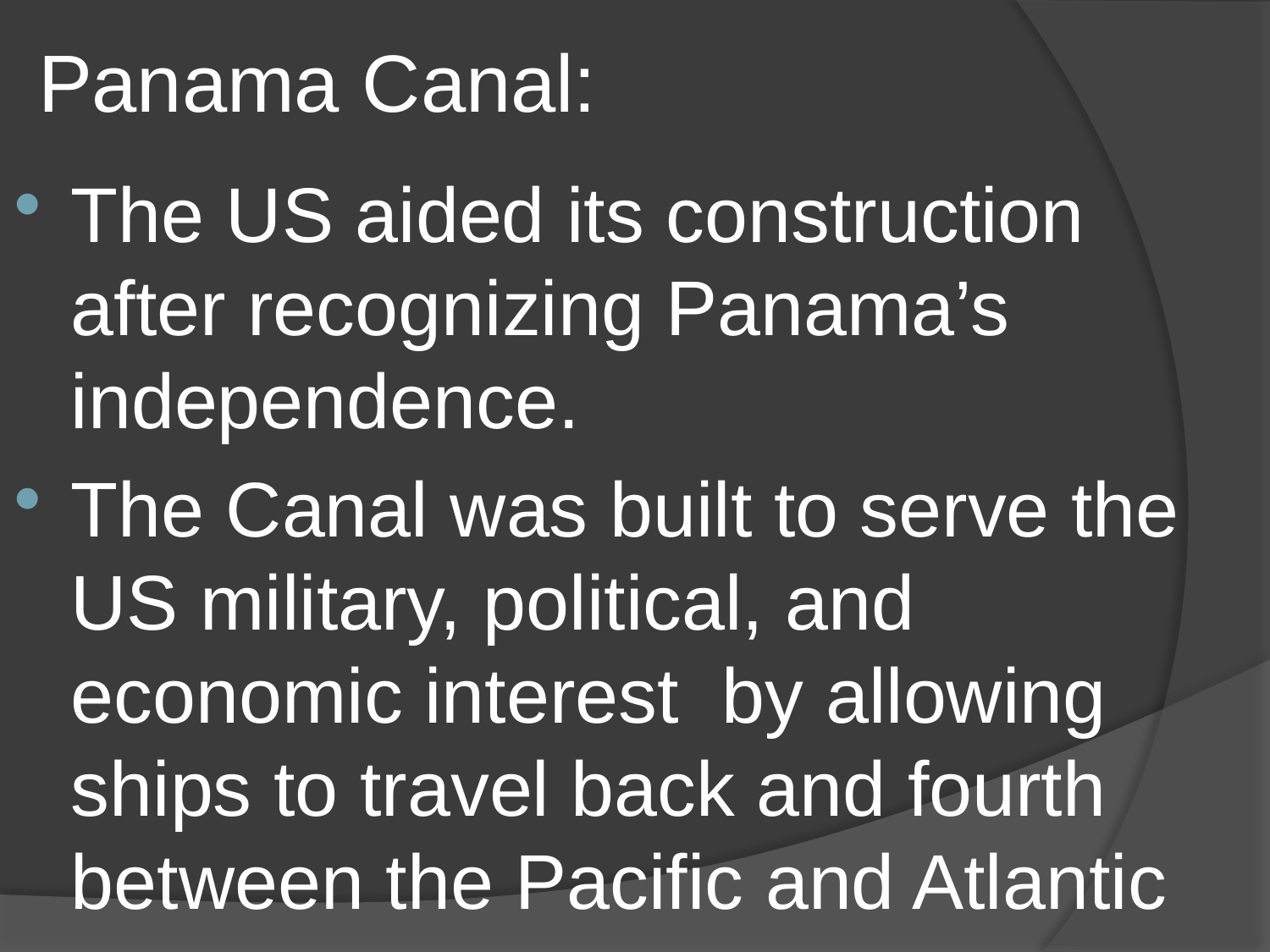

# Panama Canal:
The US aided its construction after recognizing Panama’s independence.
The Canal was built to serve the US military, political, and economic interest  by allowing ships to travel back and fourth between the Pacific and Atlantic